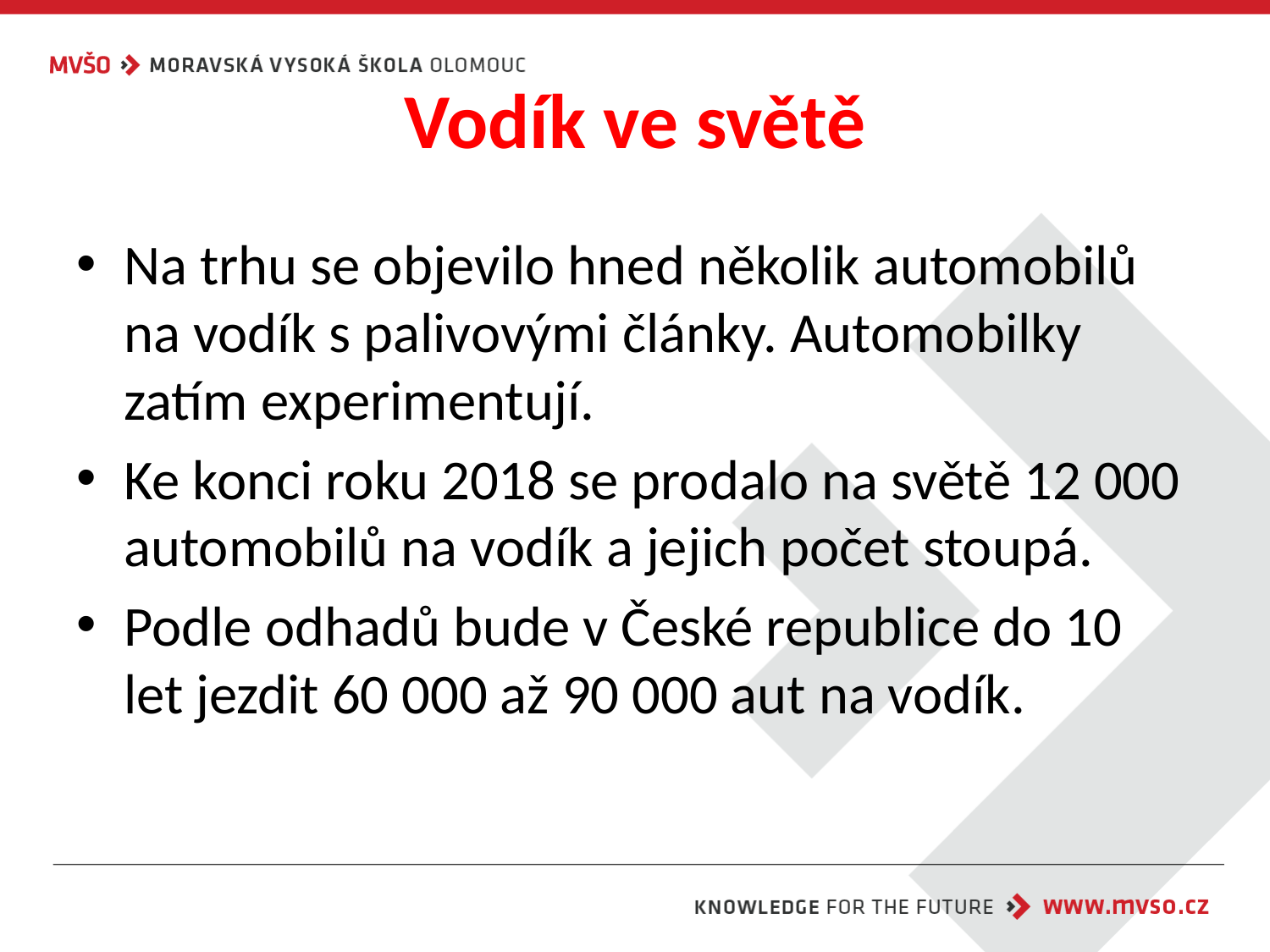

# Vodík ve světě
Na trhu se objevilo hned několik automobilů na vodík s palivovými články. Automobilky zatím experimentují.
Ke konci roku 2018 se prodalo na světě 12 000 automobilů na vodík a jejich počet stoupá.
Podle odhadů bude v České republice do 10 let jezdit 60 000 až 90 000 aut na vodík.